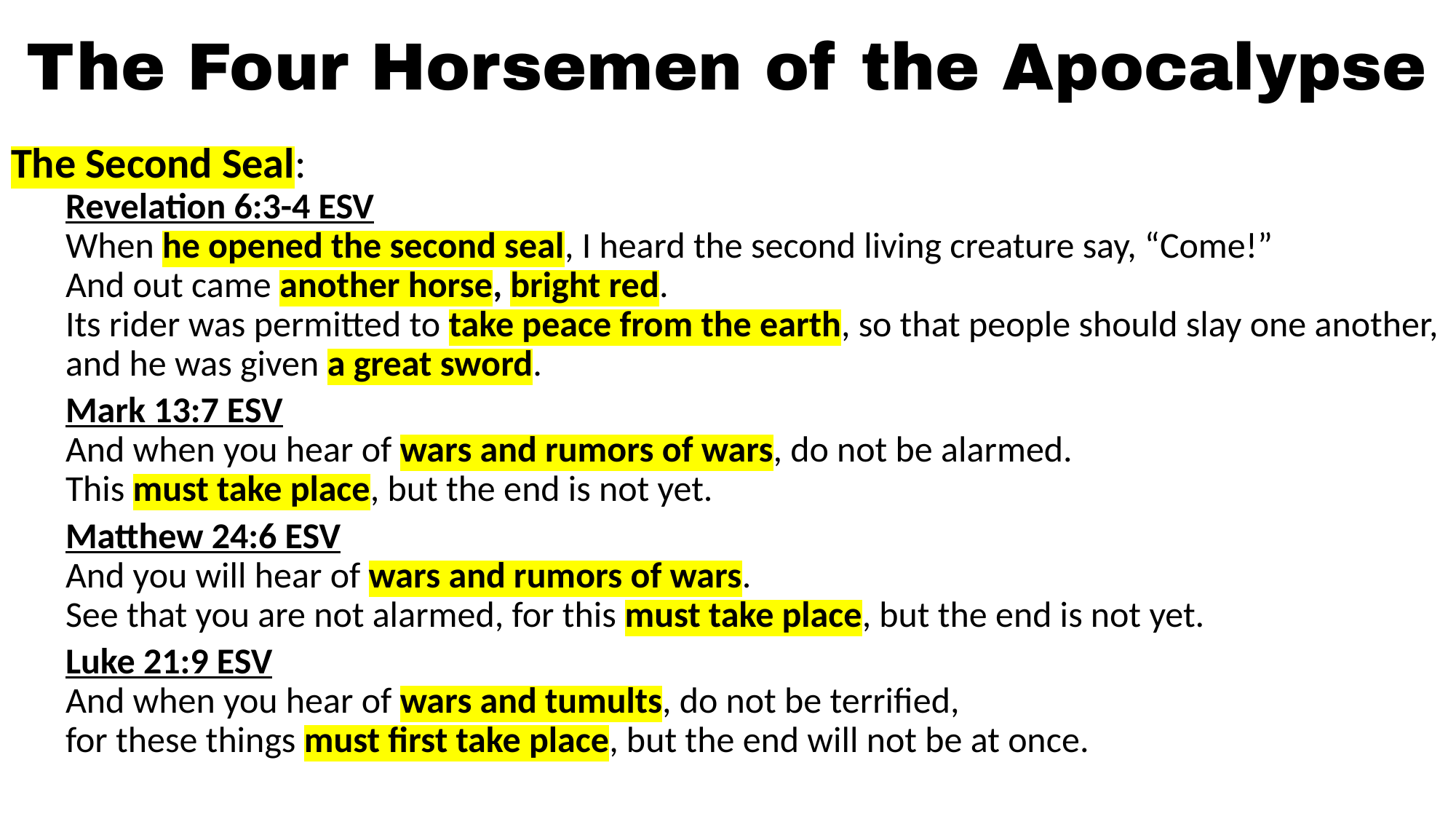

# The Four Horsemen of the Apocalypse
The Second Seal:
Revelation 6:3-4 ESV
When he opened the second seal, I heard the second living creature say, “Come!”
And out came another horse, bright red.
Its rider was permitted to take peace from the earth, so that people should slay one another, and he was given a great sword.
Mark 13:7 ESV
And when you hear of wars and rumors of wars, do not be alarmed.
This must take place, but the end is not yet.
Matthew 24:6 ESV
And you will hear of wars and rumors of wars.
See that you are not alarmed, for this must take place, but the end is not yet.
Luke 21:9 ESV
And when you hear of wars and tumults, do not be terrified,
for these things must first take place, but the end will not be at once.